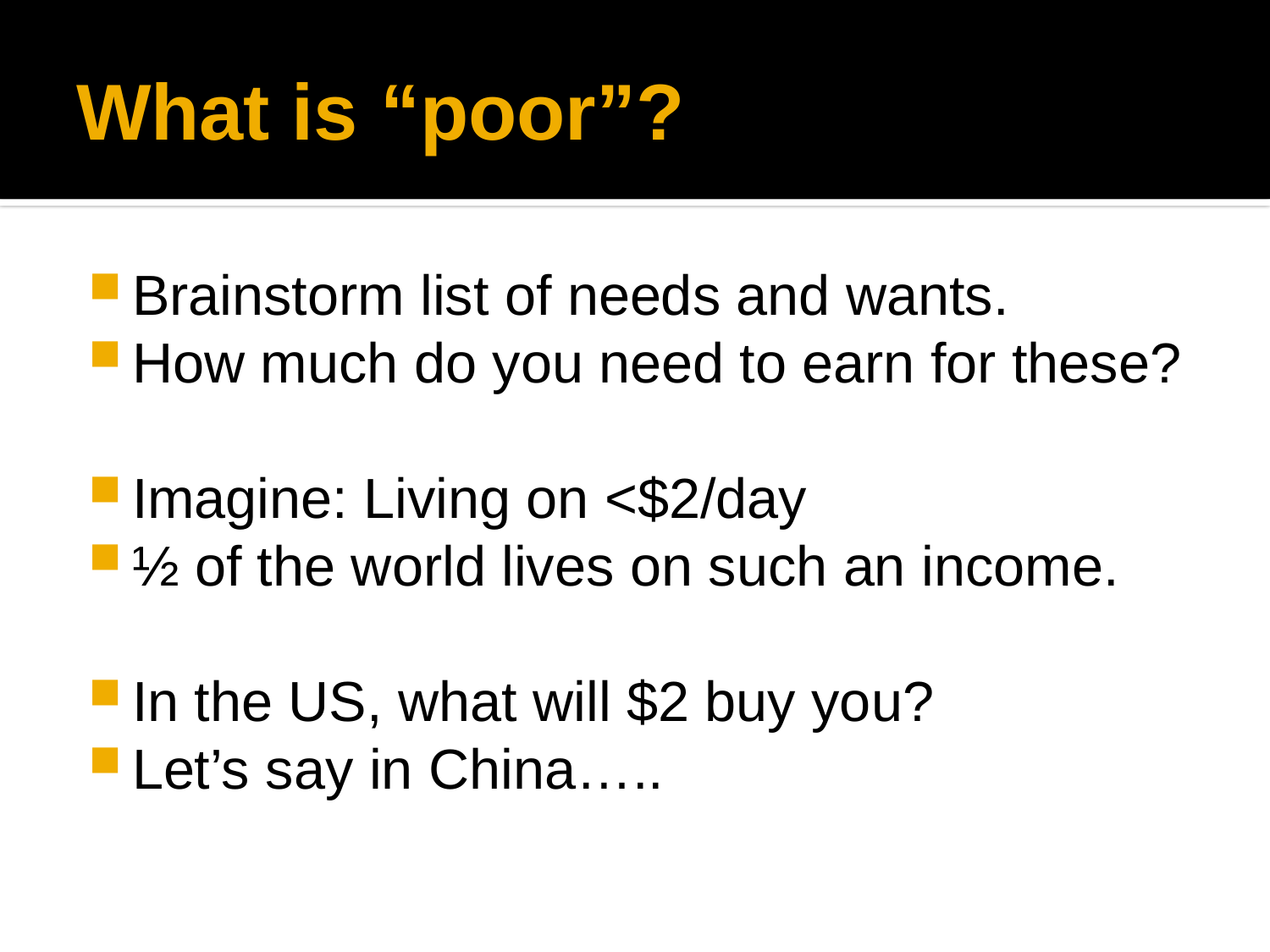

# What is “poor”?
Brainstorm list of needs and wants.
How much do you need to earn for these?

Imagine: Living on <$2/day
½ of the world lives on such an income.

In the US, what will $2 buy you?
Let’s say in China…..